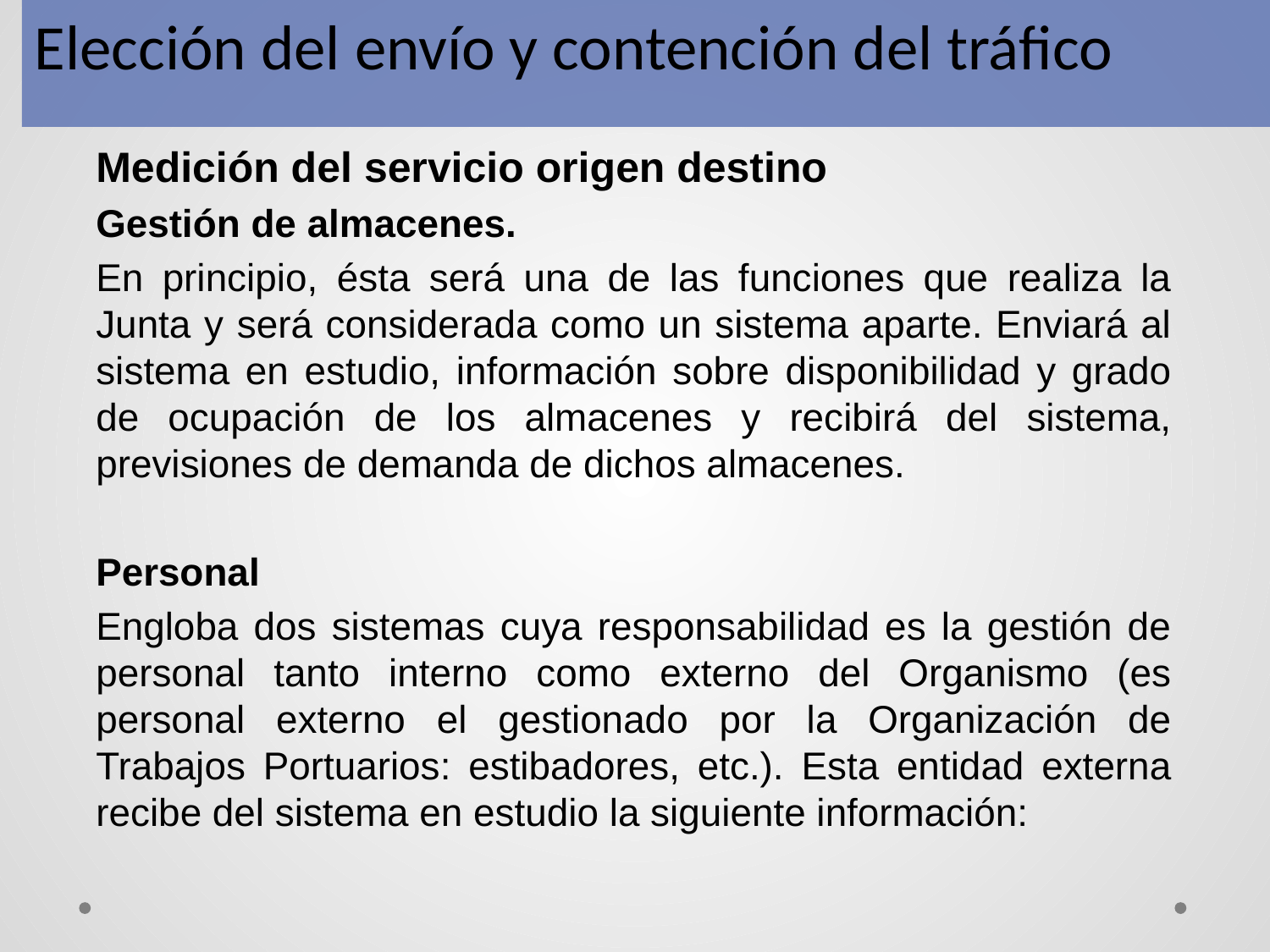

Elección del envío y contención del tráfico

Medición del servicio origen destino
Gestión de almacenes.
En principio, ésta será una de las funciones que realiza la Junta y será considerada como un sistema aparte. Enviará al sistema en estudio, información sobre disponibilidad y grado de ocupación de los almacenes y recibirá del sistema, previsiones de demanda de dichos almacenes.

Personal
Engloba dos sistemas cuya responsabilidad es la gestión de personal tanto interno como externo del Organismo (es personal externo el gestionado por la Organización de Trabajos Portuarios: estibadores, etc.). Esta entidad externa recibe del sistema en estudio la siguiente información: